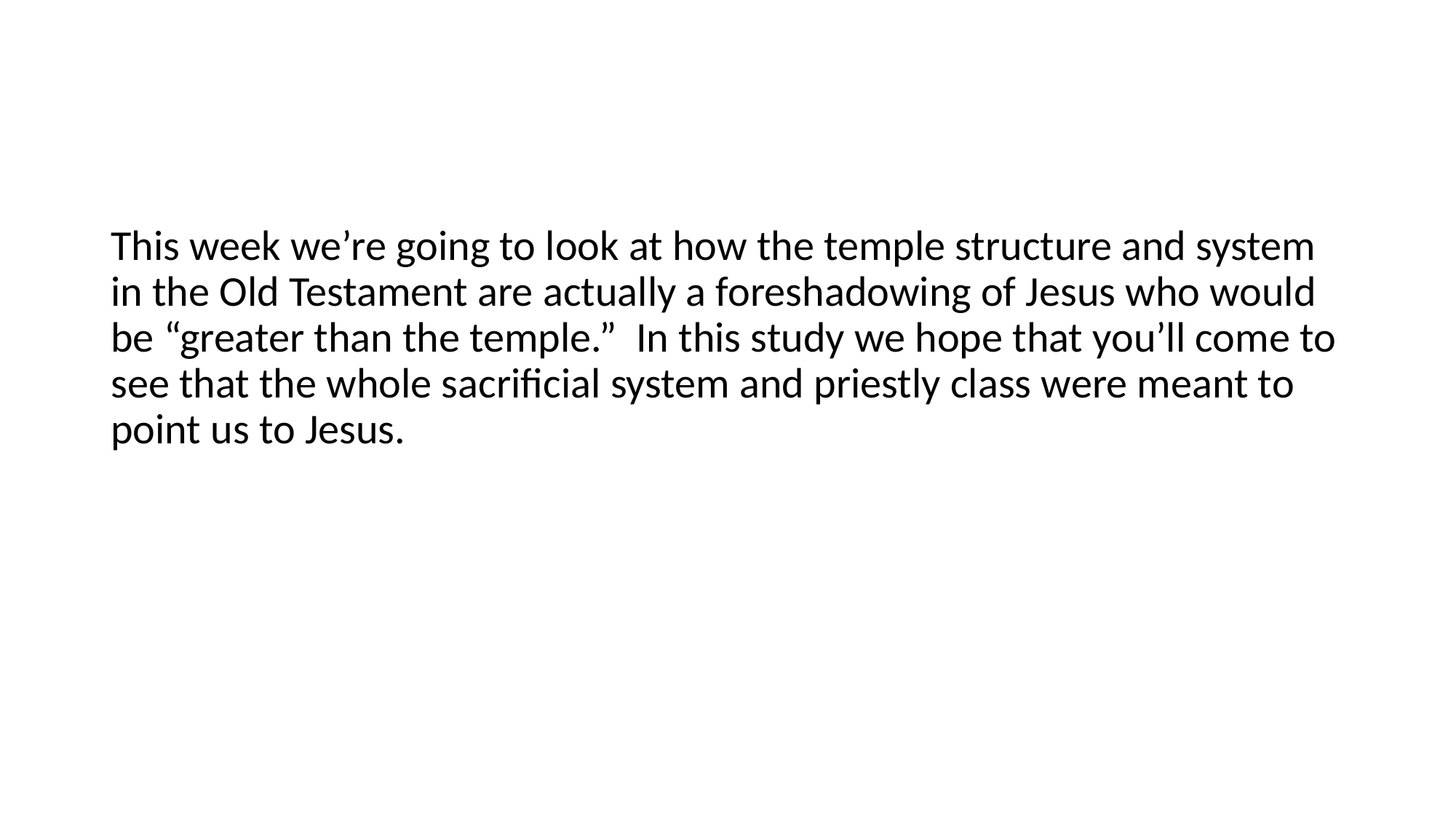

#
This week we’re going to look at how the temple structure and system in the Old Testament are actually a foreshadowing of Jesus who would be “greater than the temple.”  In this study we hope that you’ll come to see that the whole sacrificial system and priestly class were meant to point us to Jesus.